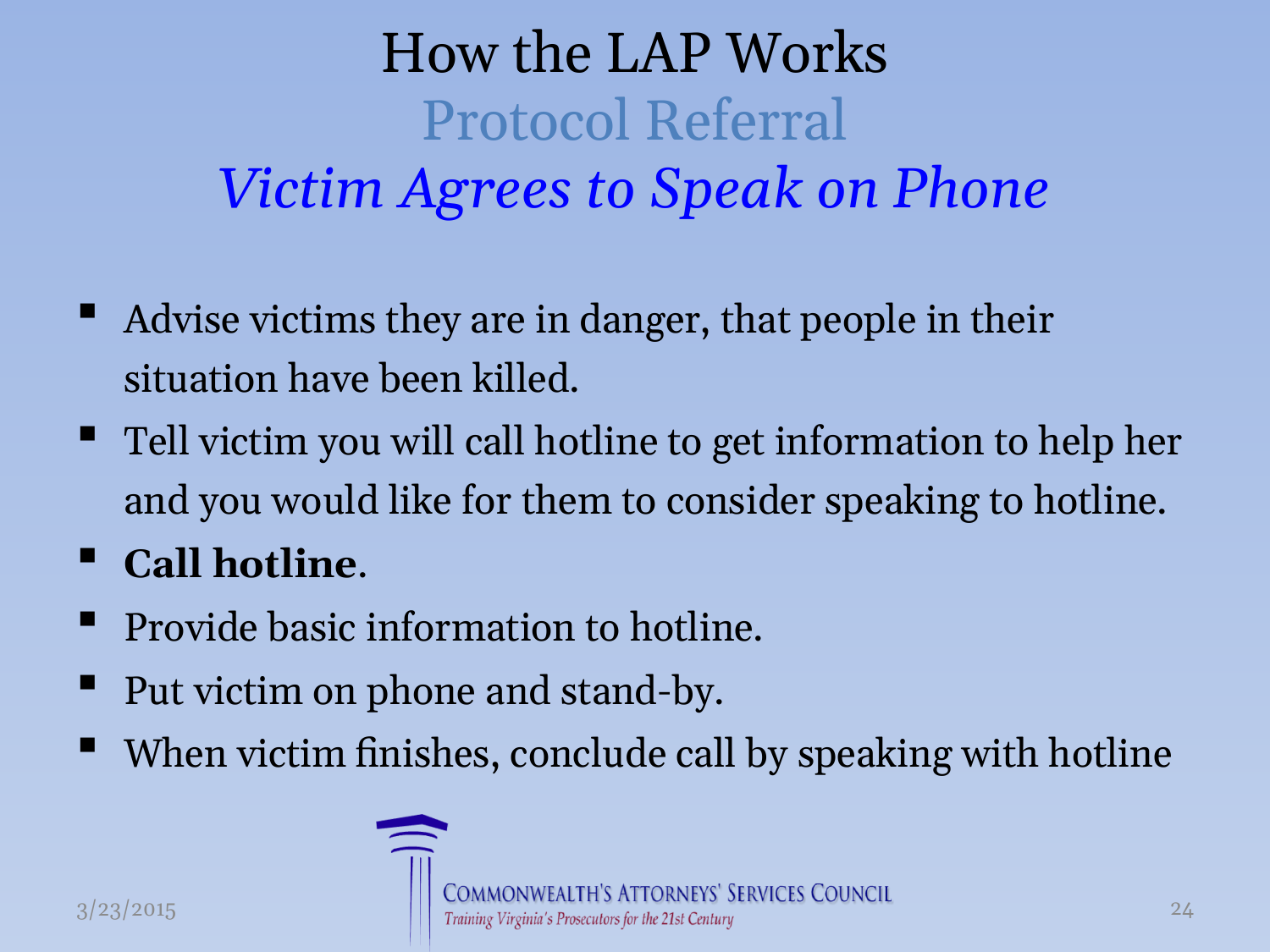

# How the LAP Works Protocol Referral Victim Agrees to Speak on Phone
Advise victims they are in danger, that people in their situation have been killed.
Tell victim you will call hotline to get information to help her and you would like for them to consider speaking to hotline.
Call hotline.
Provide basic information to hotline.
Put victim on phone and stand-by.
When victim finishes, conclude call by speaking with hotline
3/23/2015
24